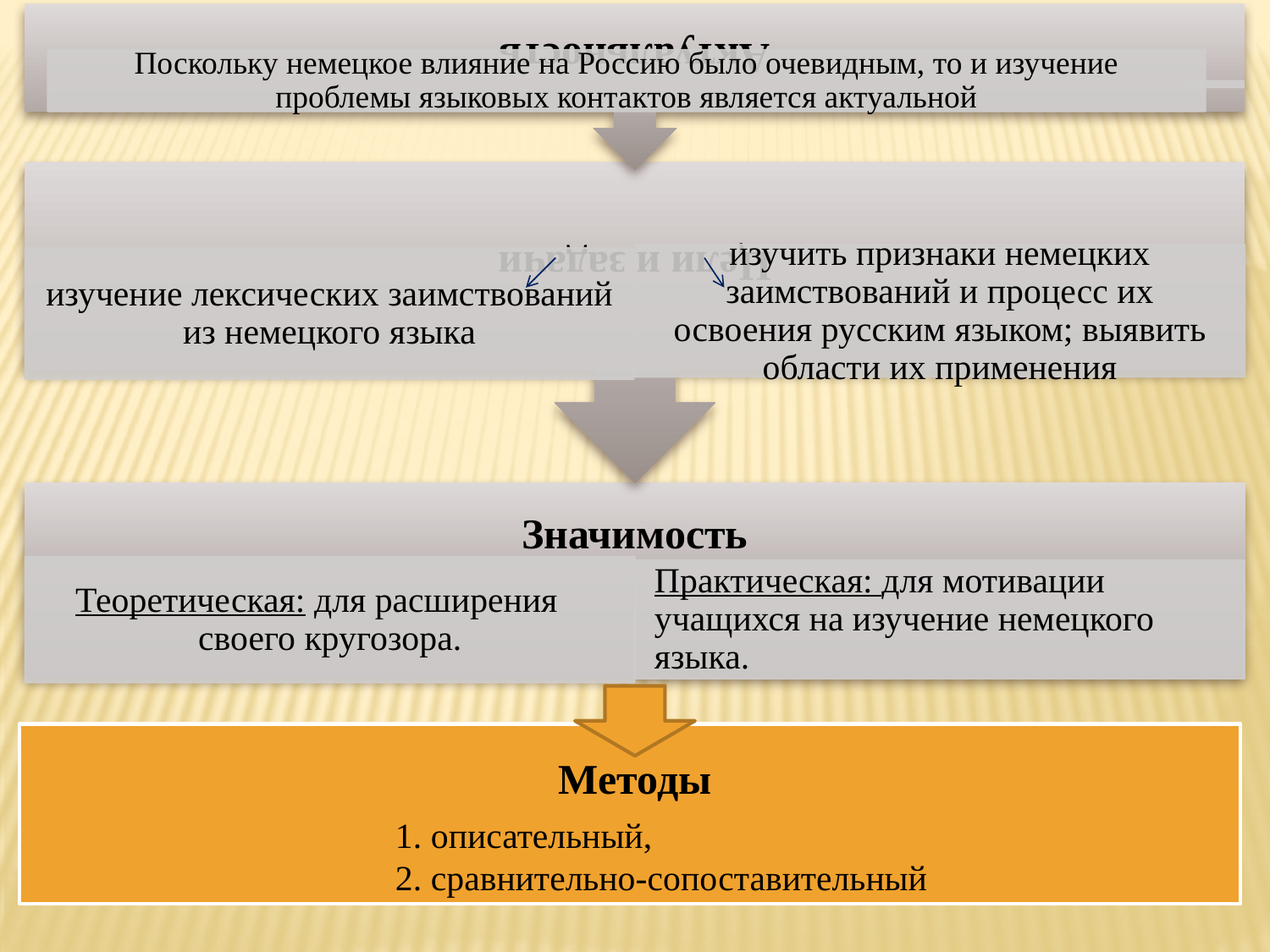

Значимость
Теоретическая: для расширения    своего кругозора.
Практическая: для мотивации учащихся на изучение немецкого языка.
Цели и задачи
изучение лексических заимствований из немецкого языка
изучить признаки немецких заимствований и процесс их освоения русским языком; выявить области их применения
Актуальность
Поскольку немецкое влияние на Россию было очевидным, то и изучение проблемы языковых контактов является актуальной

  Методы

  1. описательный,
  2. сравнительно-сопоставительный